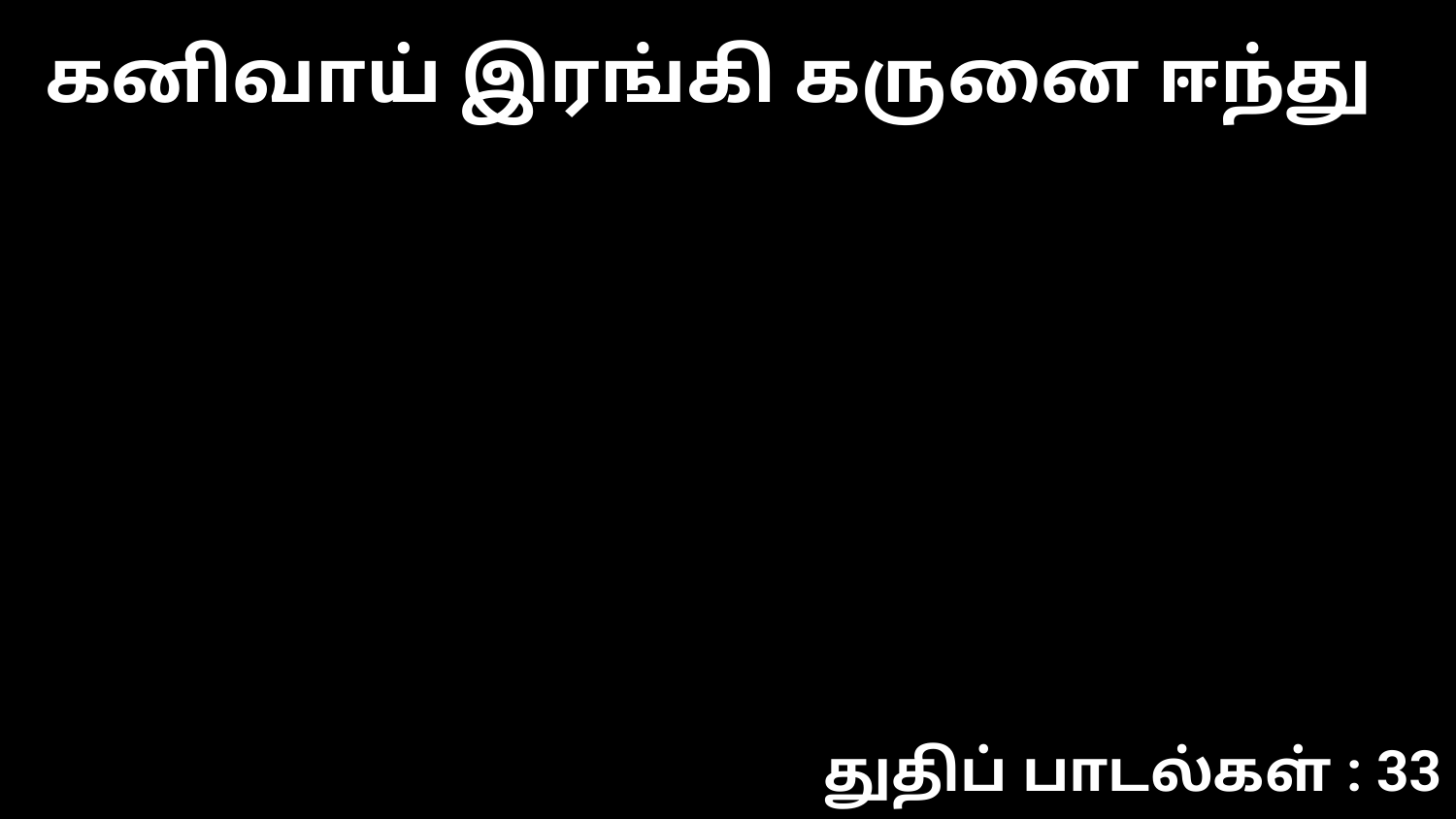

கனிவாய் இரங்கி கருனை ஈந்து
துதிப் பாடல்கள் : 33